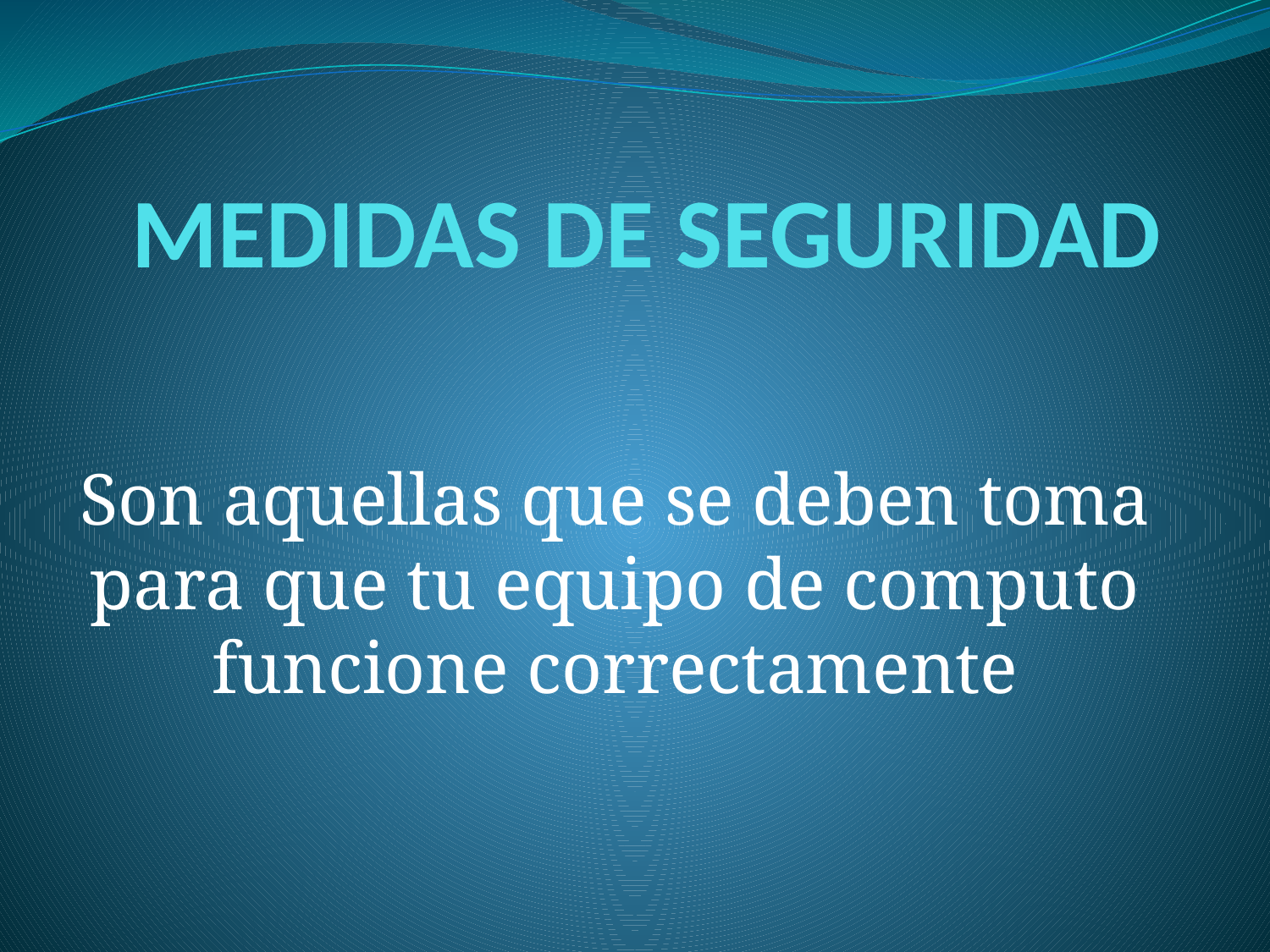

# MEDIDAS DE SEGURIDAD
Son aquellas que se deben toma para que tu equipo de computo funcione correctamente